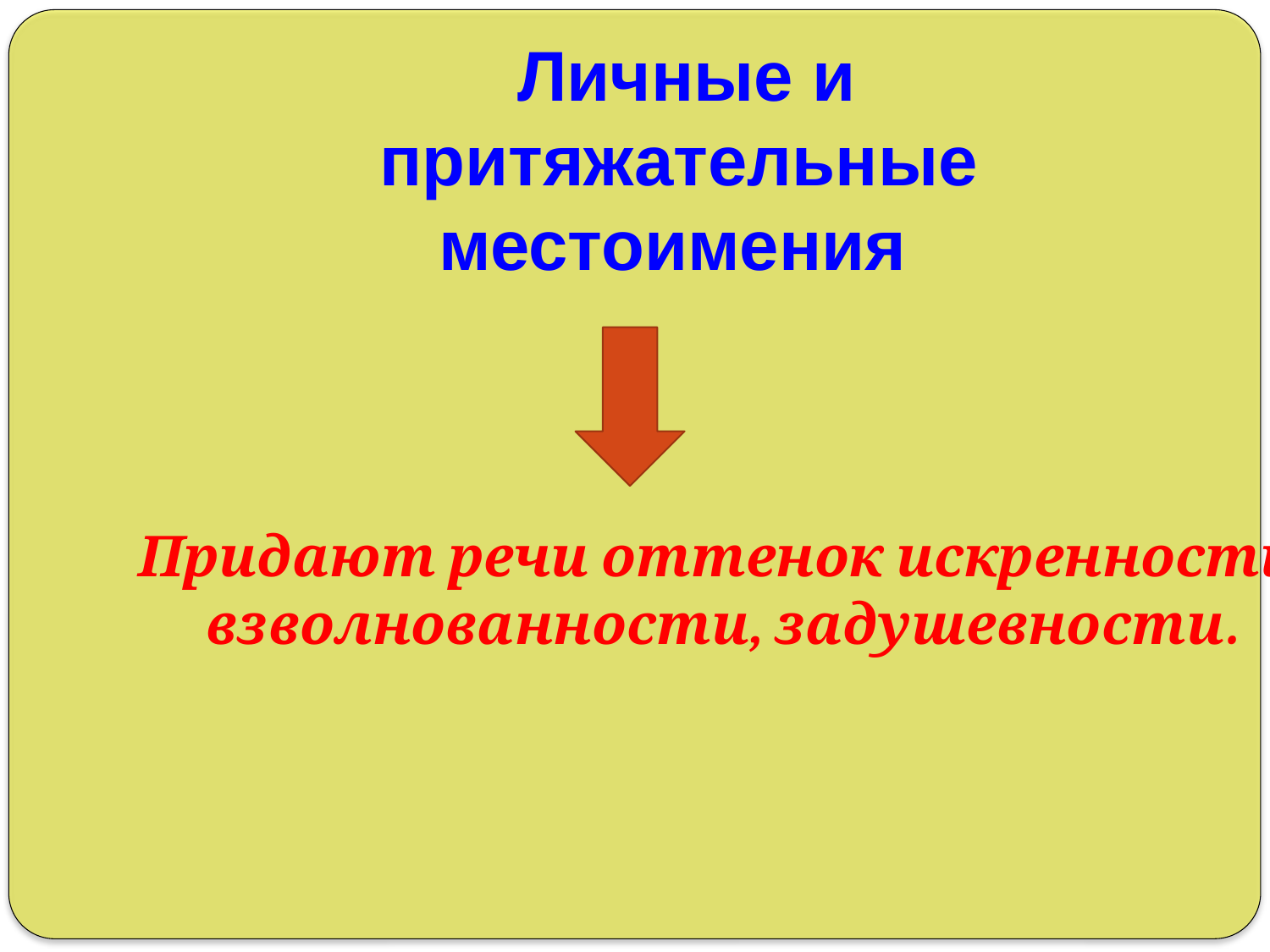

# Личные и притяжательные местоимения

 Придают речи оттенок искренности,
      взволнованности, задушевности.